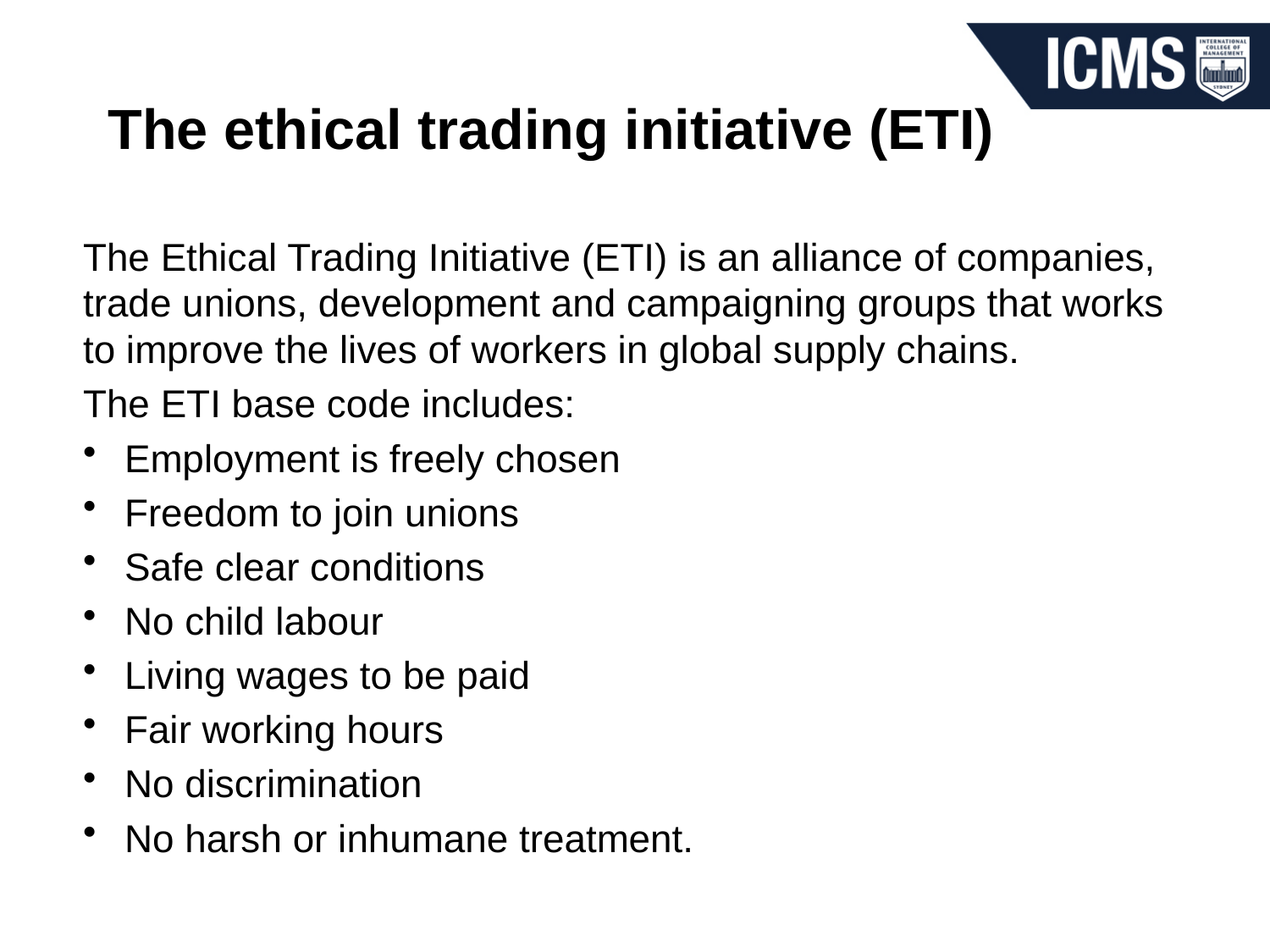

# The ethical trading initiative (ETI)
The Ethical Trading Initiative (ETI) is an alliance of companies, trade unions, development and campaigning groups that works to improve the lives of workers in global supply chains.
The ETI base code includes:
Employment is freely chosen
Freedom to join unions
Safe clear conditions
No child labour
Living wages to be paid
Fair working hours
No discrimination
No harsh or inhumane treatment.